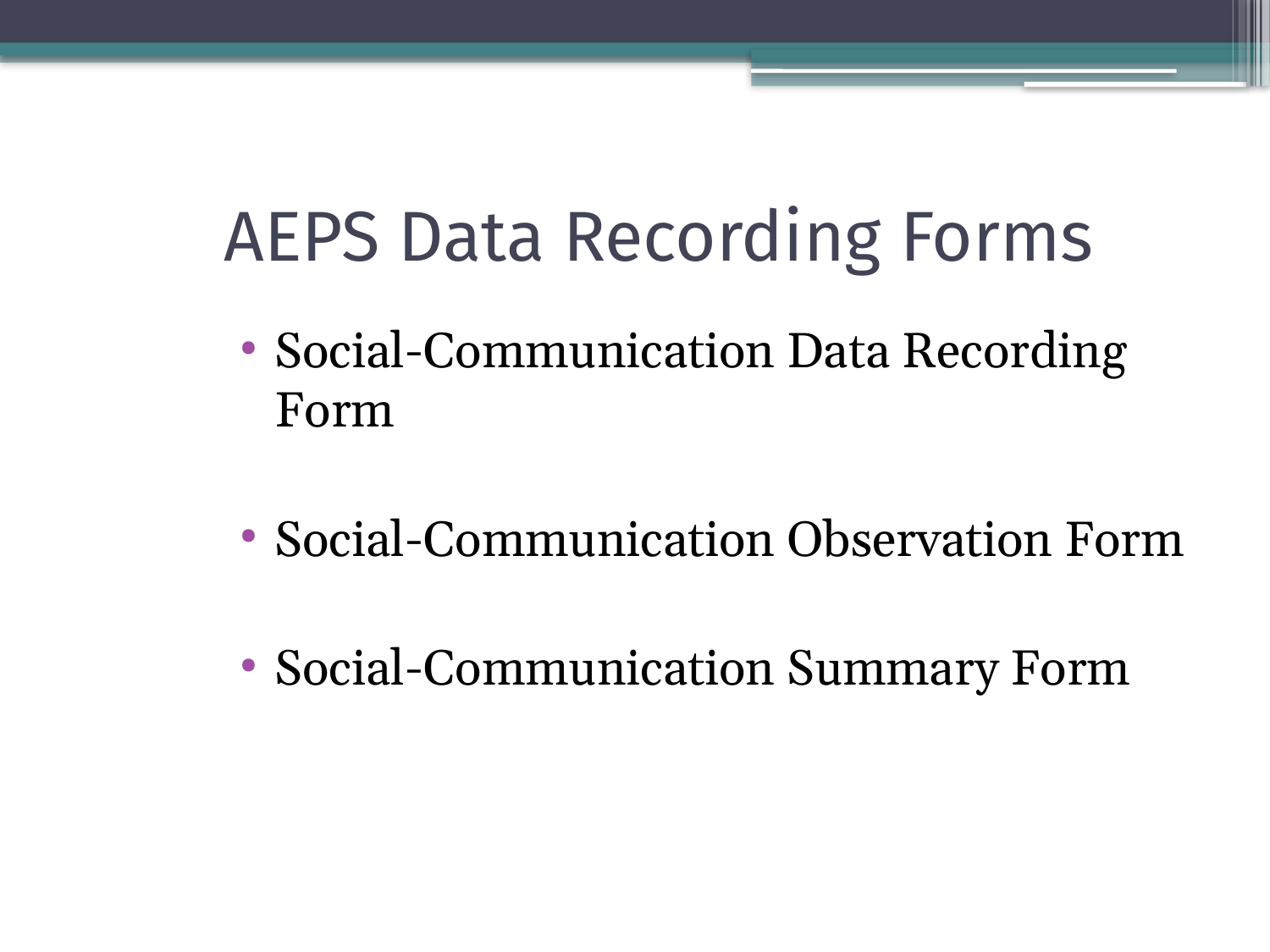

# AEPS Data Recording Forms
Social-Communication Data Recording Form

Social-Communication Observation Form

Social-Communication Summary Form